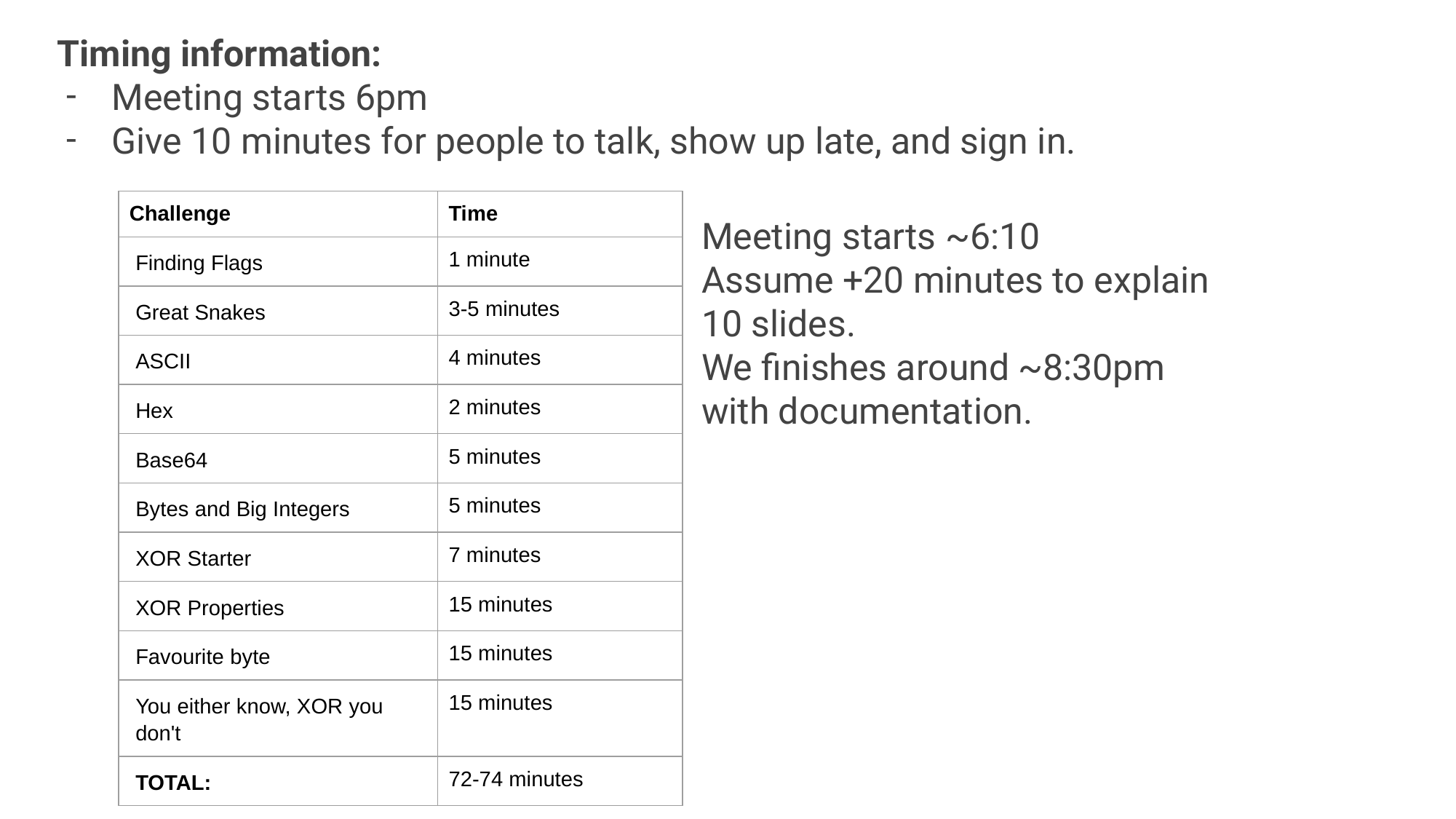

Timing information:
Meeting starts 6pm
Give 10 minutes for people to talk, show up late, and sign in.

| Challenge | Time |
| --- | --- |
| Finding Flags | 1 minute |
| Great Snakes | 3-5 minutes |
| ASCII | 4 minutes |
| Hex | 2 minutes |
| Base64 | 5 minutes |
| Bytes and Big Integers | 5 minutes |
| XOR Starter | 7 minutes |
| XOR Properties | 15 minutes |
| Favourite byte | 15 minutes |
| You either know, XOR you don't | 15 minutes |
| TOTAL: | 72-74 minutes |
Meeting starts ~6:10
Assume +20 minutes to explain 10 slides.
We finishes around ~8:30pm
with documentation.